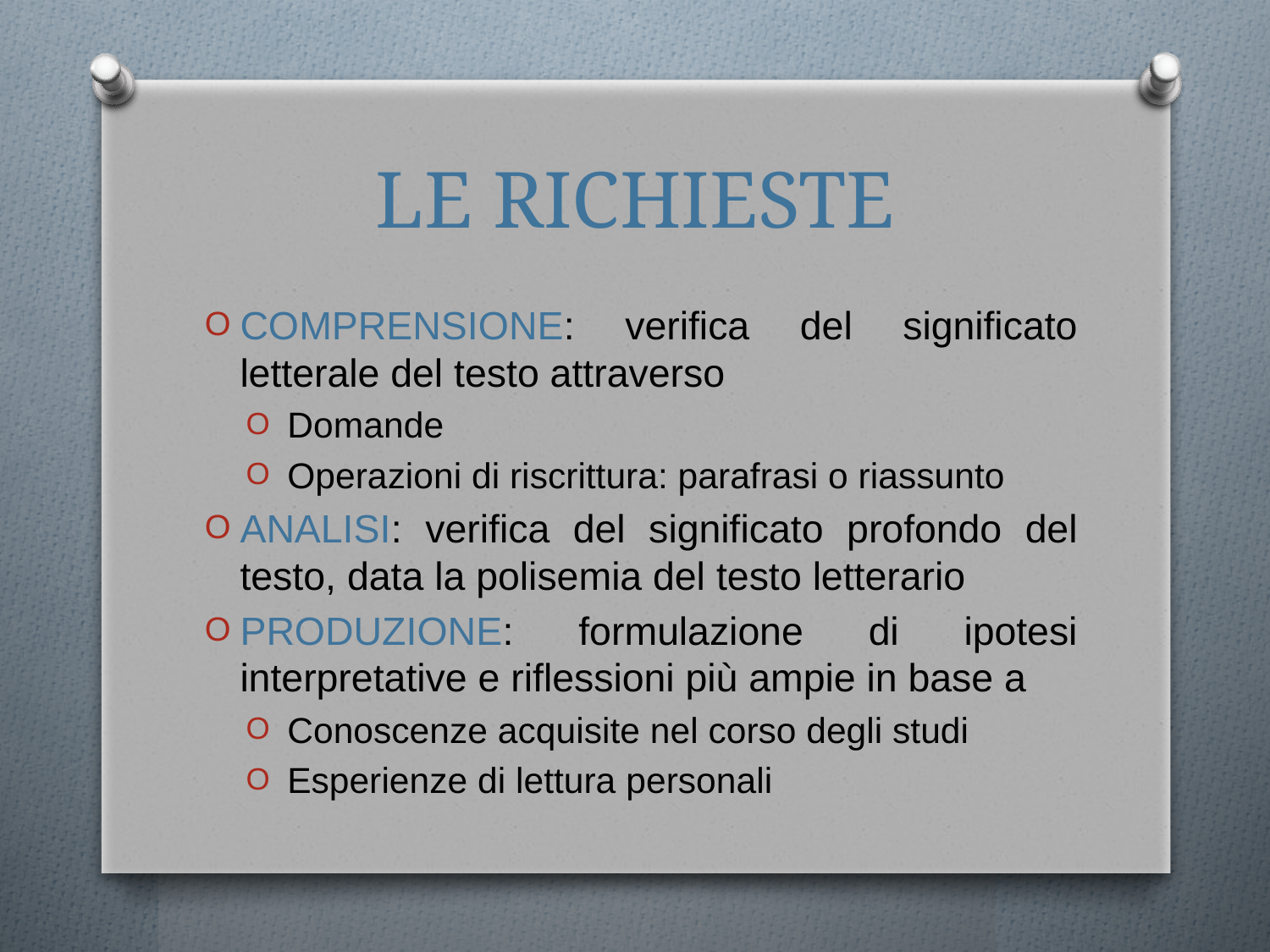

# LE RICHIESTE
COMPRENSIONE: verifica del significato letterale del testo attraverso
Domande
Operazioni di riscrittura: parafrasi o riassunto
ANALISI: verifica del significato profondo del testo, data la polisemia del testo letterario
PRODUZIONE: formulazione di ipotesi interpretative e riflessioni più ampie in base a
Conoscenze acquisite nel corso degli studi
Esperienze di lettura personali